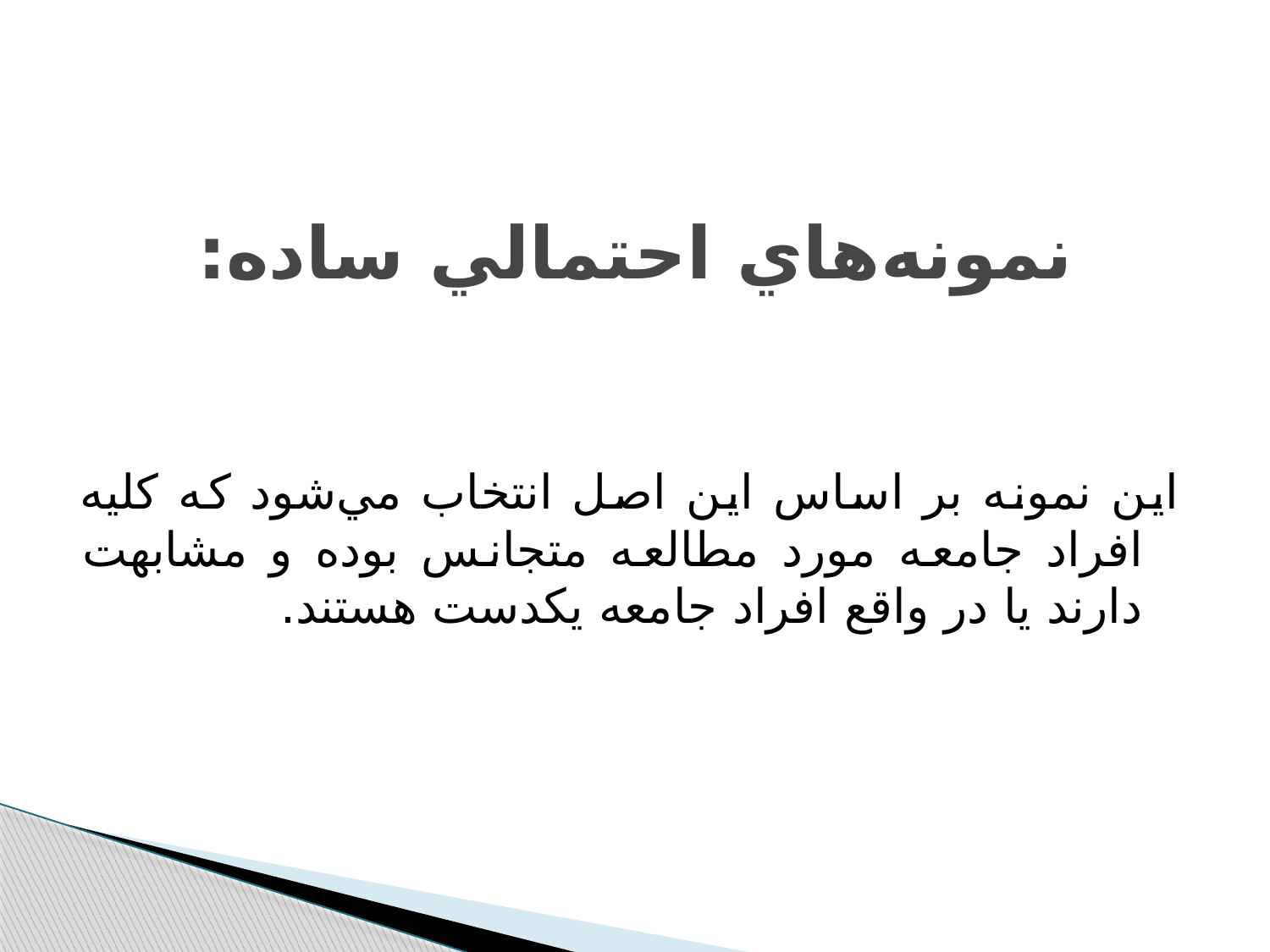

# نمونه‌هاي احتمالي ساده:
اين نمونه بر اساس اين اصل انتخاب مي‌شود كه كليه افراد جامعه مورد مطالعه متجانس بوده و مشابهت دارند يا در واقع افراد جامعه يكدست هستند.